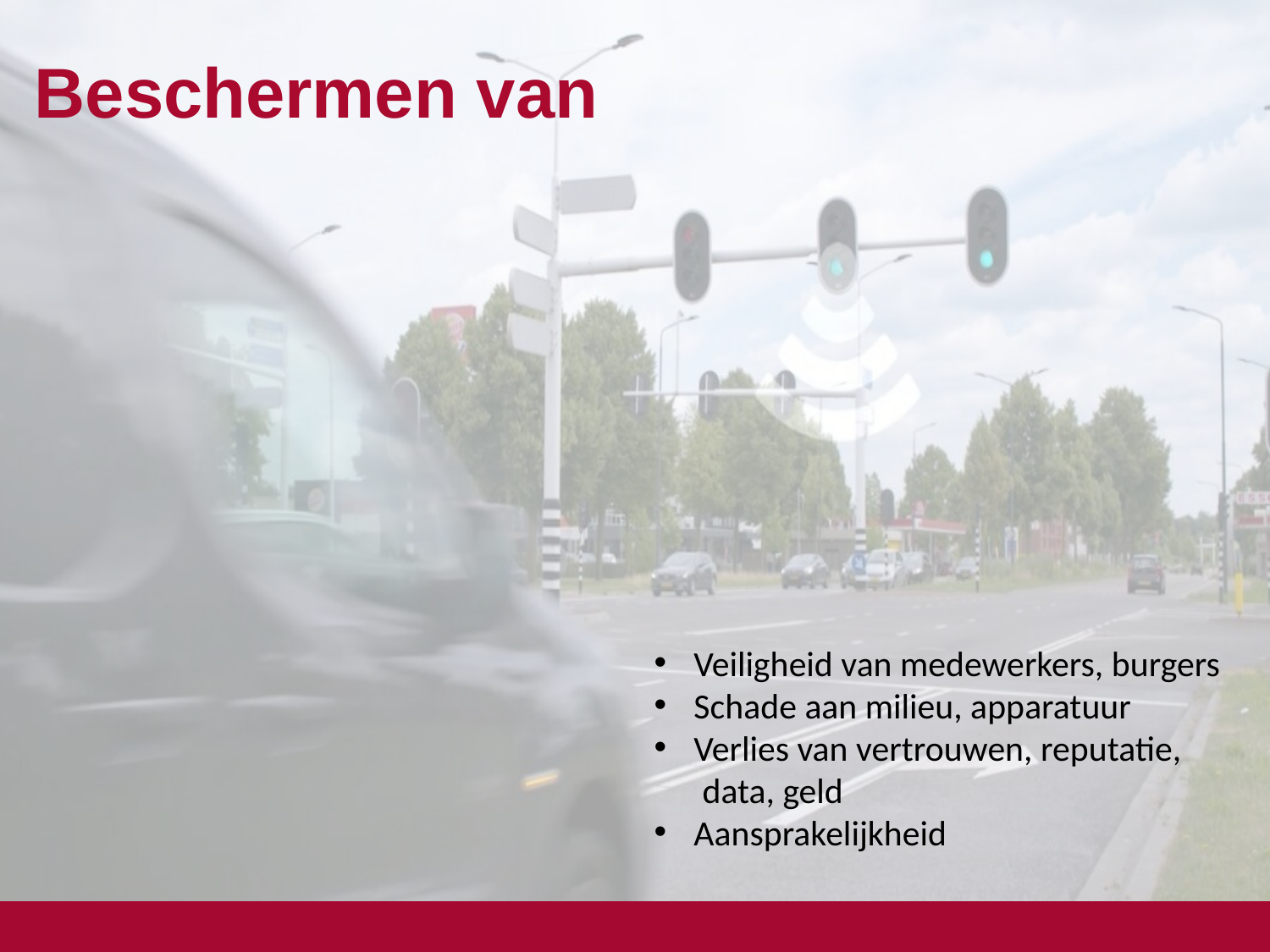

# Beschermen van

Veiligheid van medewerkers, burgers
Schade aan milieu, apparatuur
Verlies van vertrouwen, reputatie,
      data, geld
Aansprakelijkheid